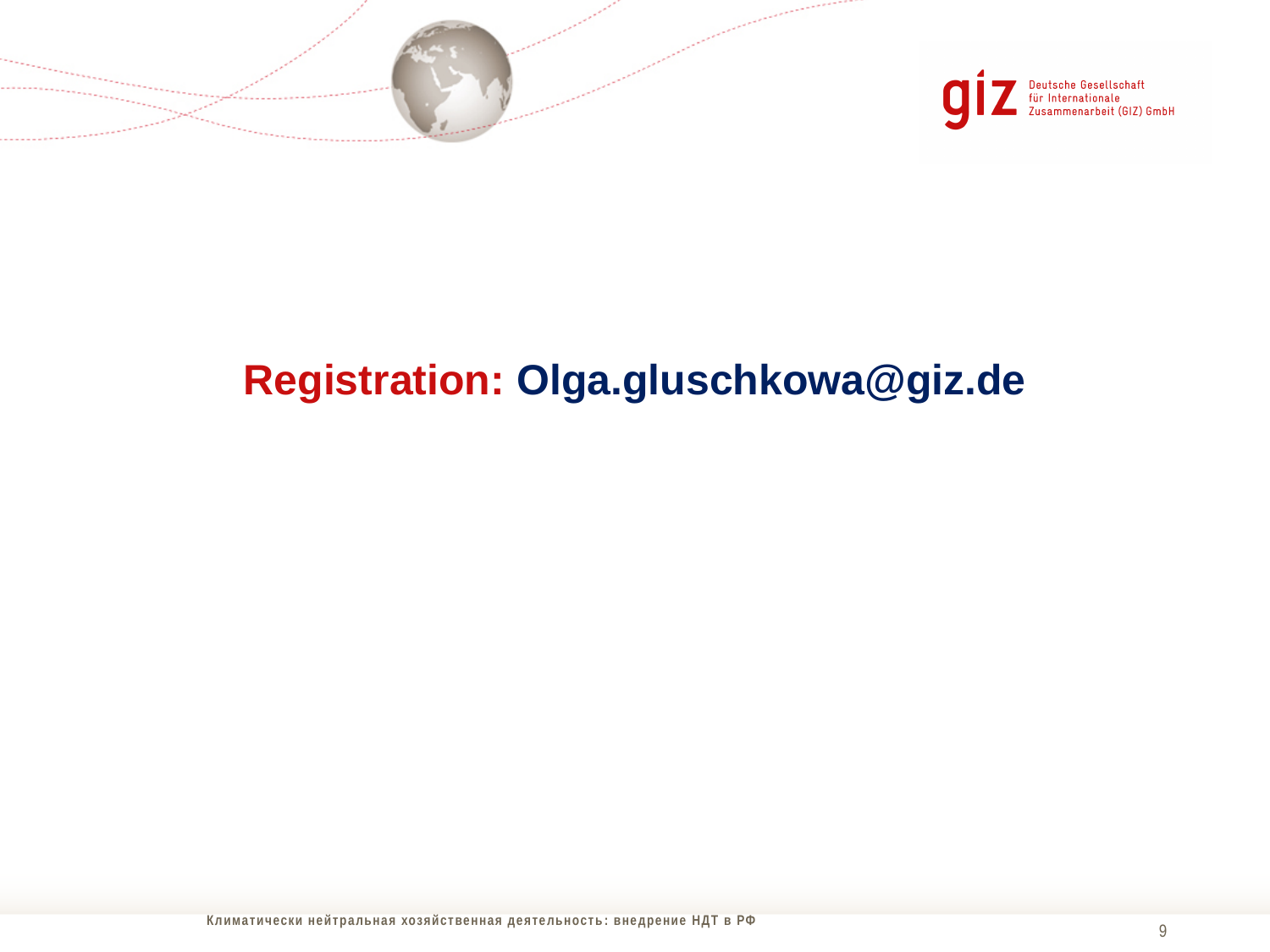

# Registration: Olga.gluschkowa@giz.de
Климатически нейтральная хозяйственная деятельность: внедрение НДТ в РФ